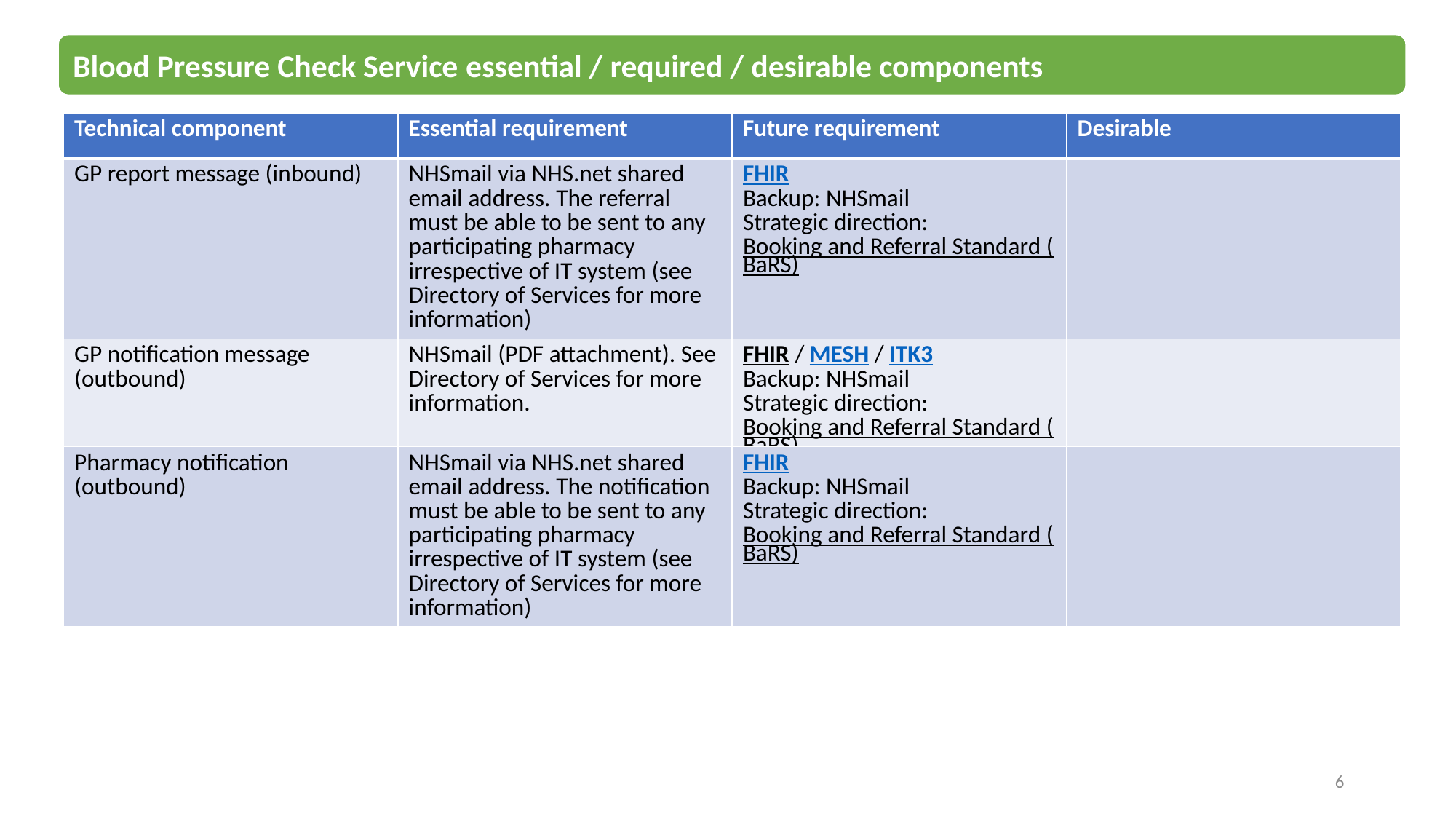

Blood Pressure Check Service essential / required / desirable components
| Technical component | Essential requirement | Future requirement | Desirable |
| --- | --- | --- | --- |
| GP report message (inbound) | NHSmail via NHS.net shared email address. The referral must be able to be sent to any participating pharmacy irrespective of IT system (see Directory of Services for more information) | FHIR Backup: NHSmail Strategic direction: Booking and Referral Standard (BaRS) |  |
| GP notification message (outbound) | NHSmail (PDF attachment). See Directory of Services for more information. | FHIR / MESH / ITK3 Backup: NHSmail Strategic direction: Booking and Referral Standard (BaRS) |  |
| Pharmacy notification (outbound) | NHSmail via NHS.net shared email address. The notification must be able to be sent to any participating pharmacy irrespective of IT system (see Directory of Services for more information) | FHIR Backup: NHSmail Strategic direction: Booking and Referral Standard (BaRS) |  |
6